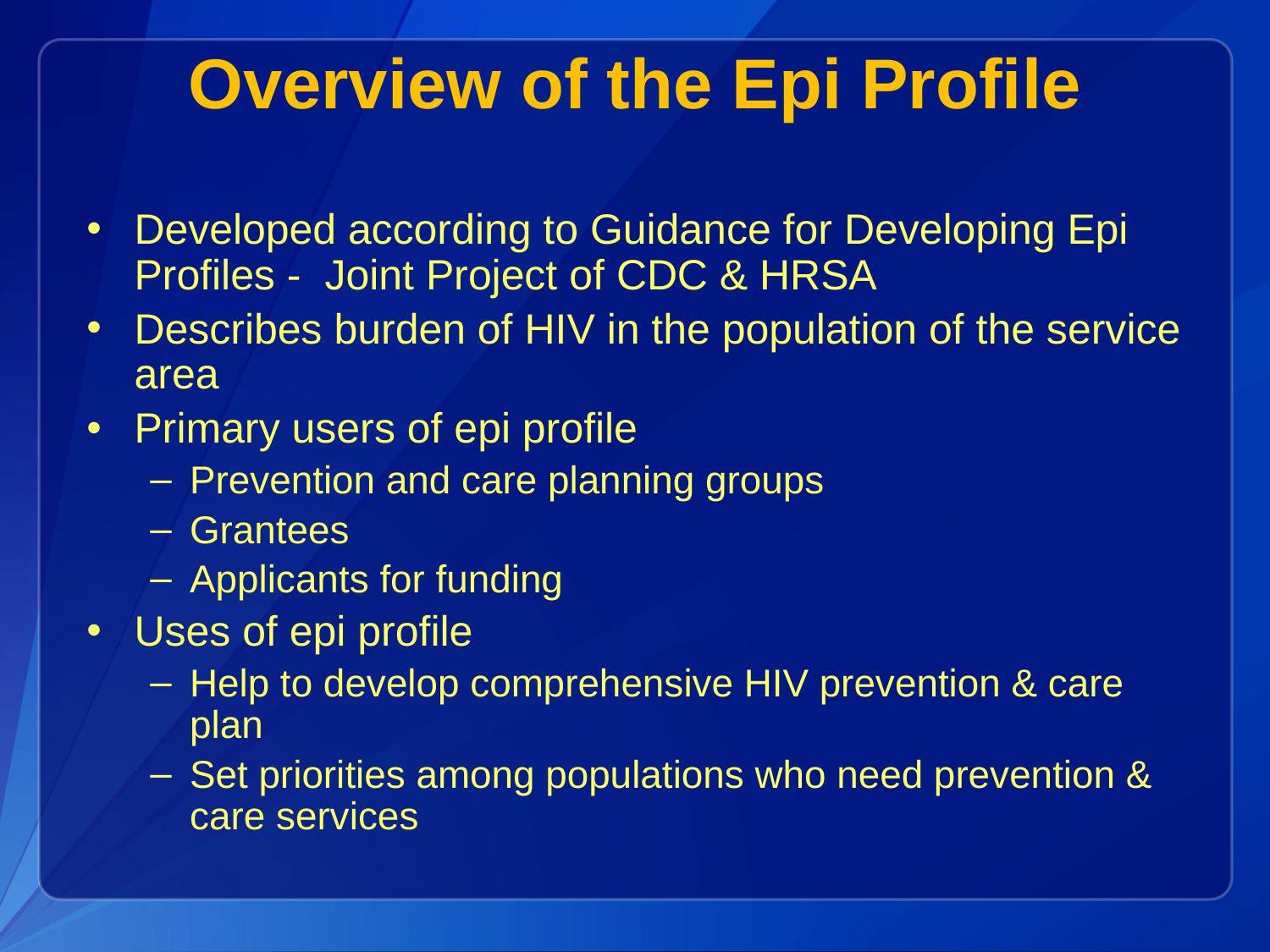

# Overview of the Epi Profile
Developed according to Guidance for Developing Epi Profiles -  Joint Project of CDC & HRSA
Describes burden of HIV in the population of the service area
Primary users of epi profile
Prevention and care planning groups
Grantees
Applicants for funding
Uses of epi profile
Help to develop comprehensive HIV prevention & care plan
Set priorities among populations who need prevention & care services